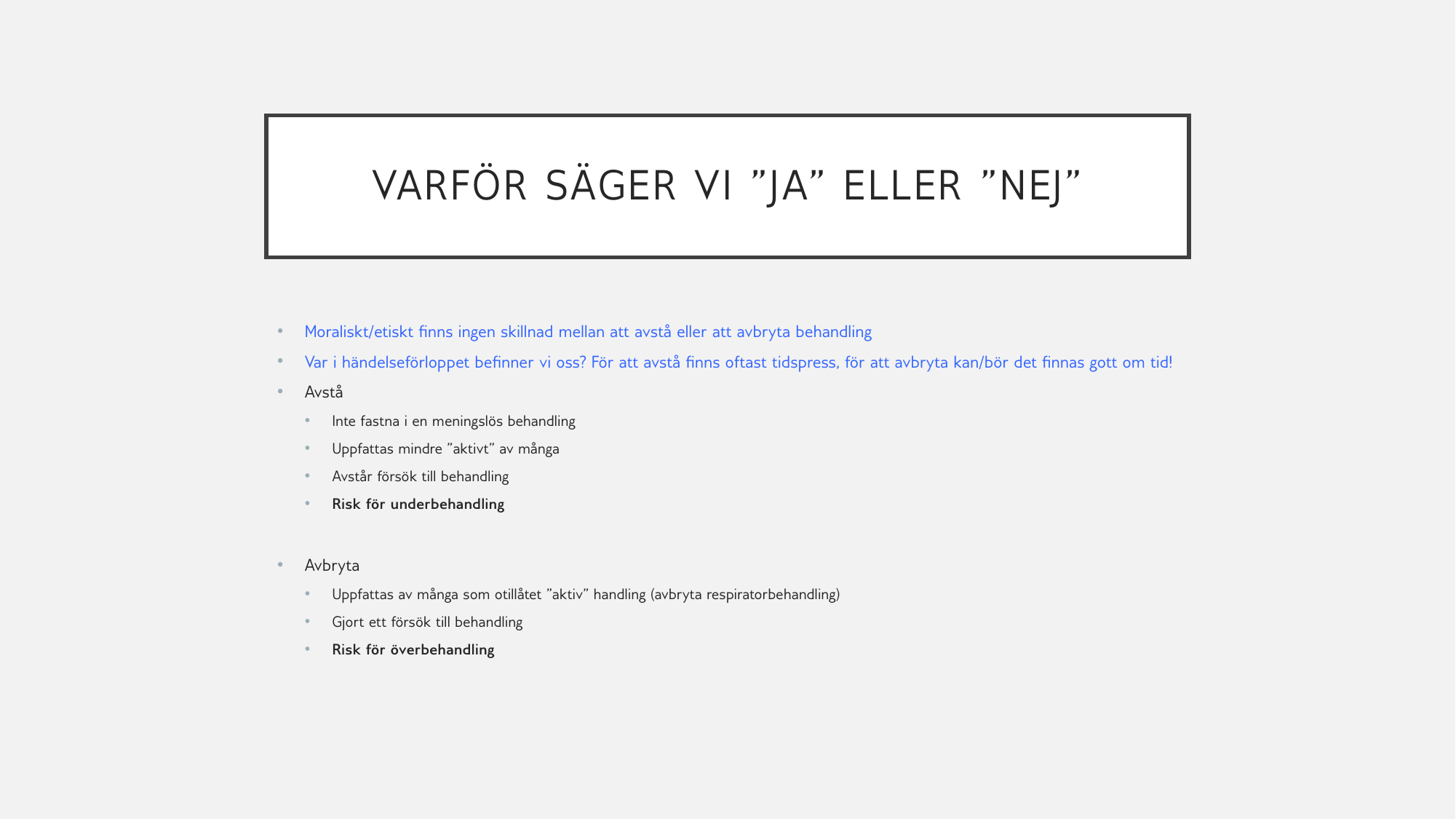

# Varför säger vi ”ja” eller ”nej”
Moraliskt/etiskt finns ingen skillnad mellan att avstå eller att avbryta behandling
Var i händelseförloppet befinner vi oss? För att avstå finns oftast tidspress, för att avbryta kan/bör det finnas gott om tid!
Avstå
Inte fastna i en meningslös behandling
Uppfattas mindre ”aktivt” av många
Avstår försök till behandling
Risk för underbehandling

Avbryta
Uppfattas av många som otillåtet ”aktiv” handling (avbryta respiratorbehandling)
Gjort ett försök till behandling
Risk för överbehandling